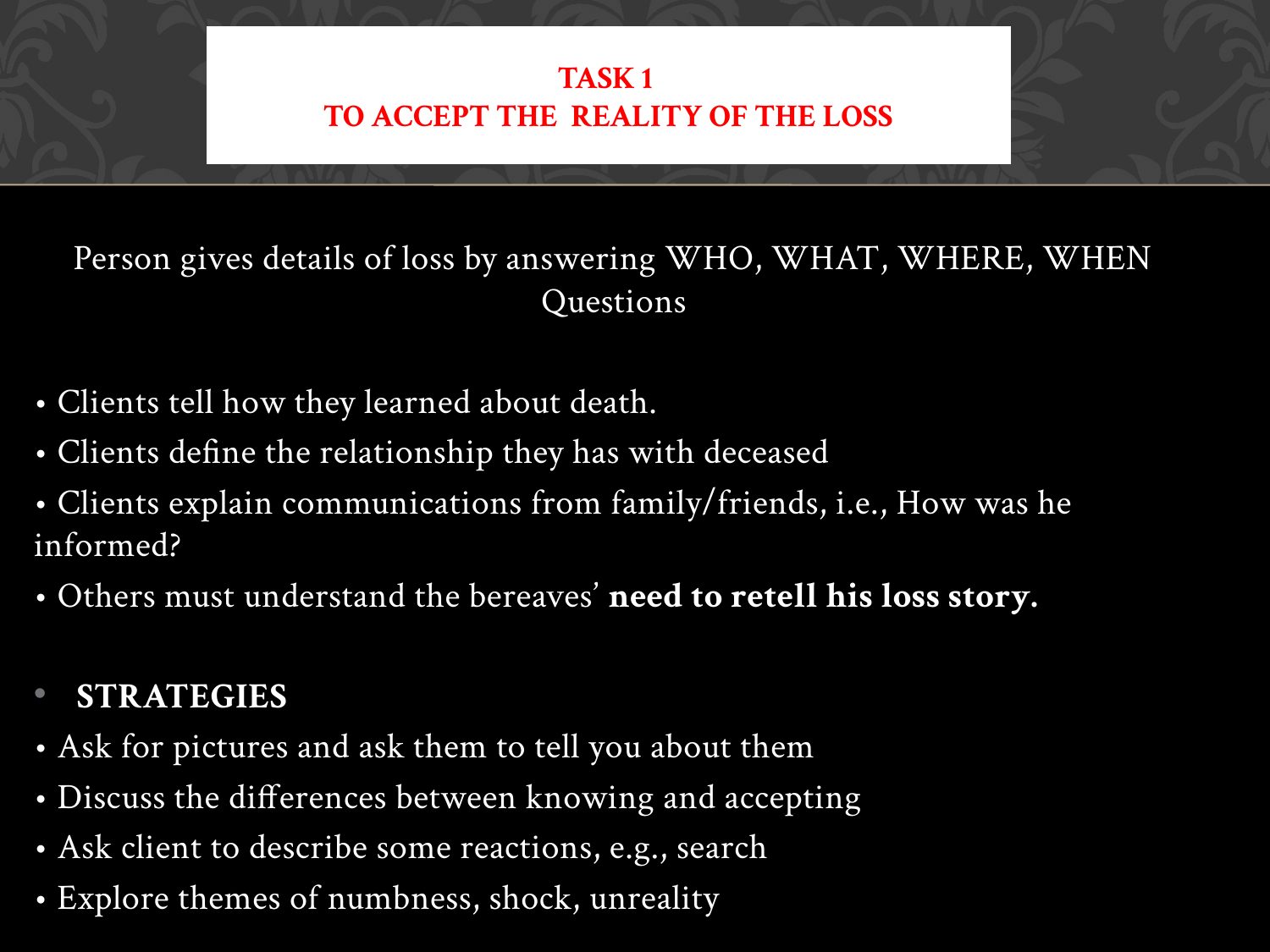

# Task 1 To accept the  reality of the loss

Person gives details of loss by answering WHO, WHAT, WHERE, WHEN Questions

• Clients tell how they learned about death.
• Clients define the relationship they has with deceased
• Clients explain communications from family/friends, i.e., How was he     	informed?
• Others must understand the bereaves’ need to retell his loss story.

STRATEGIES
• Ask for pictures and ask them to tell you about them
• Discuss the differences between knowing and accepting
• Ask client to describe some reactions, e.g., search
• Explore themes of numbness, shock, unreality